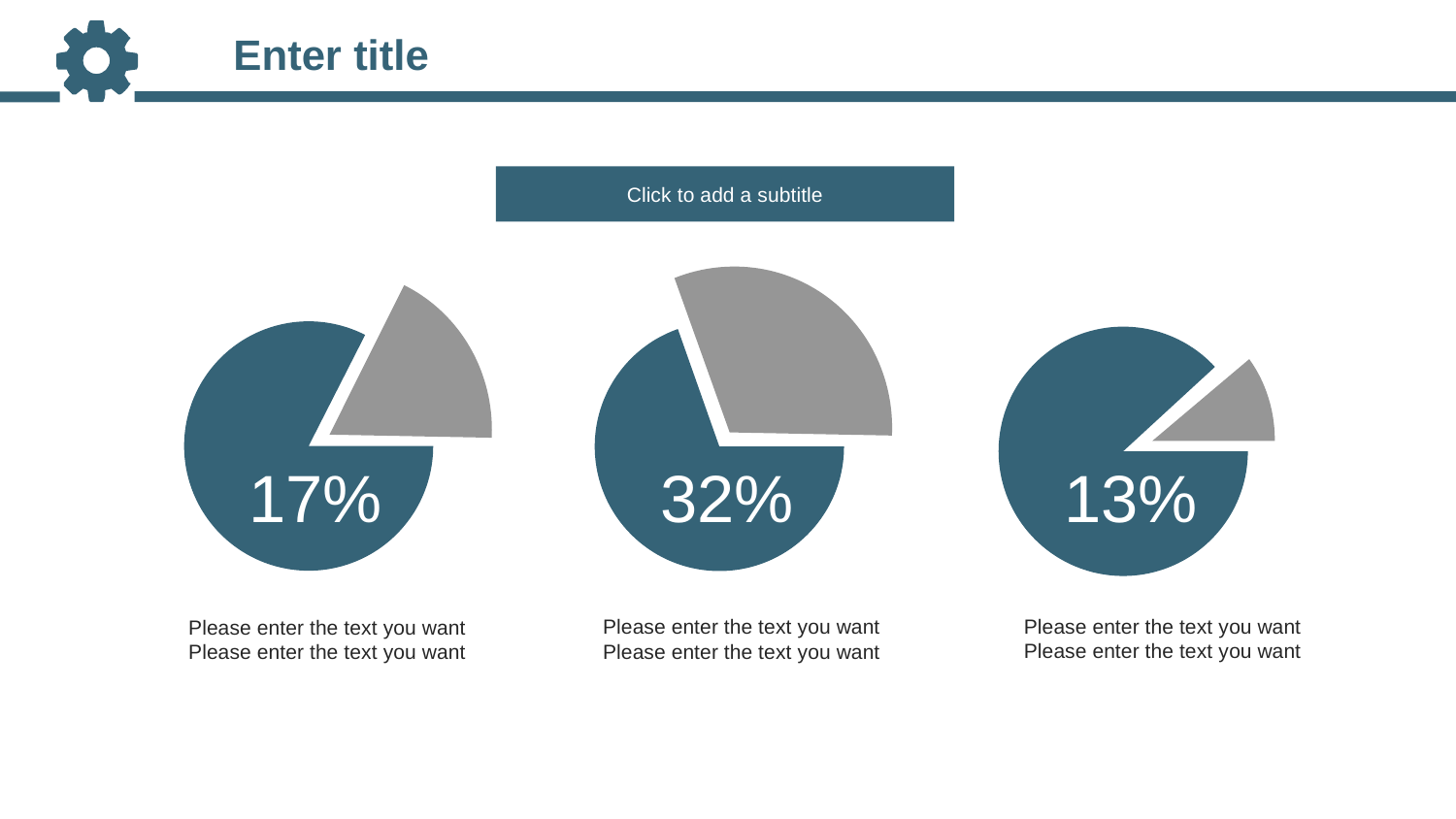

Enter title
Click to add a subtitle

17%
32%
13%
Please enter the text you want
Please enter the text you want
Please enter the text you want
Please enter the text you want
Please enter the text you want
Please enter the text you want